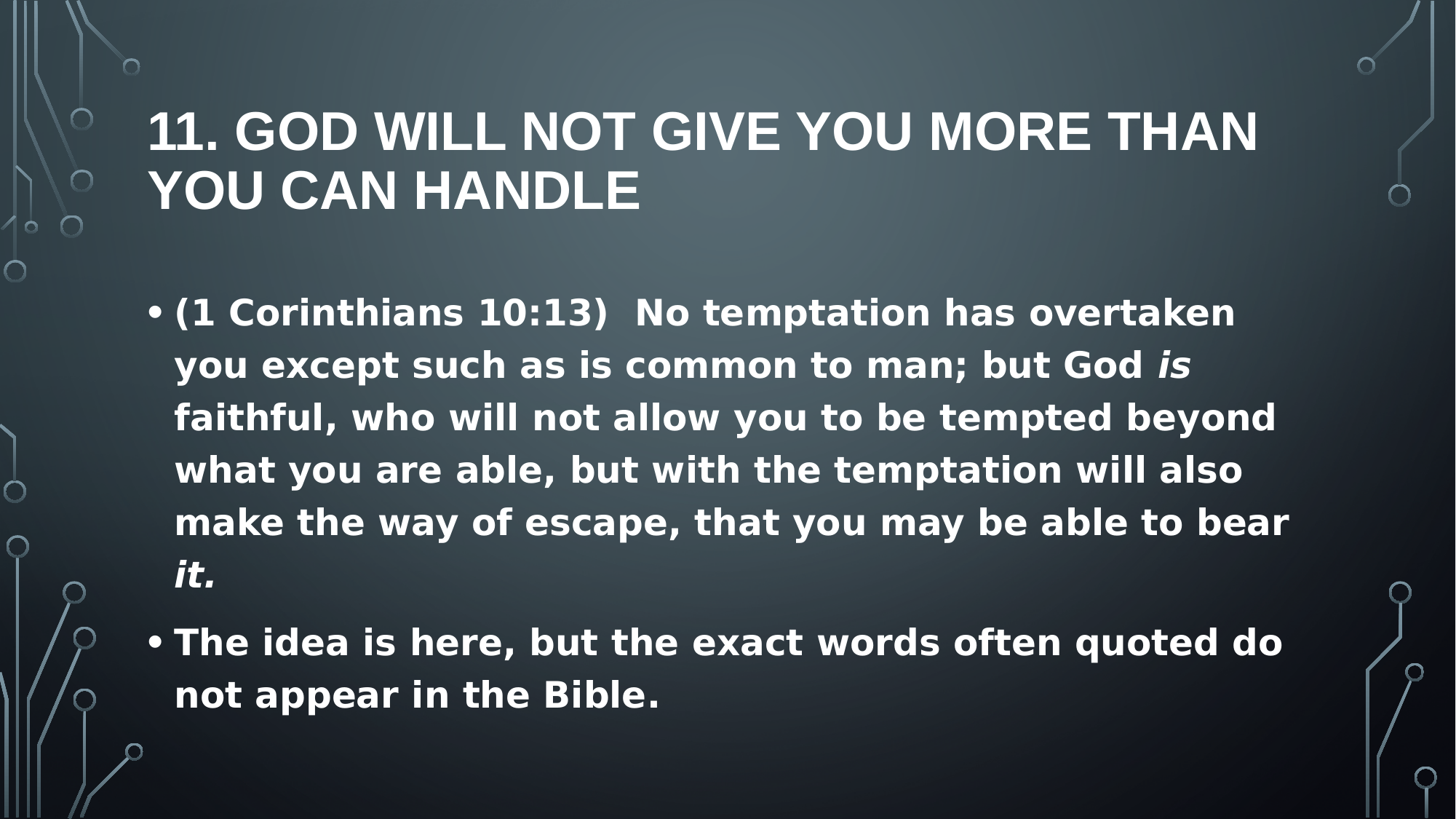

# 11. God will not give you more than you can handle
(1 Corinthians 10:13)  No temptation has overtaken you except such as is common to man; but God is faithful, who will not allow you to be tempted beyond what you are able, but with the temptation will also make the way of escape, that you may be able to bear it.
The idea is here, but the exact words often quoted do not appear in the Bible.